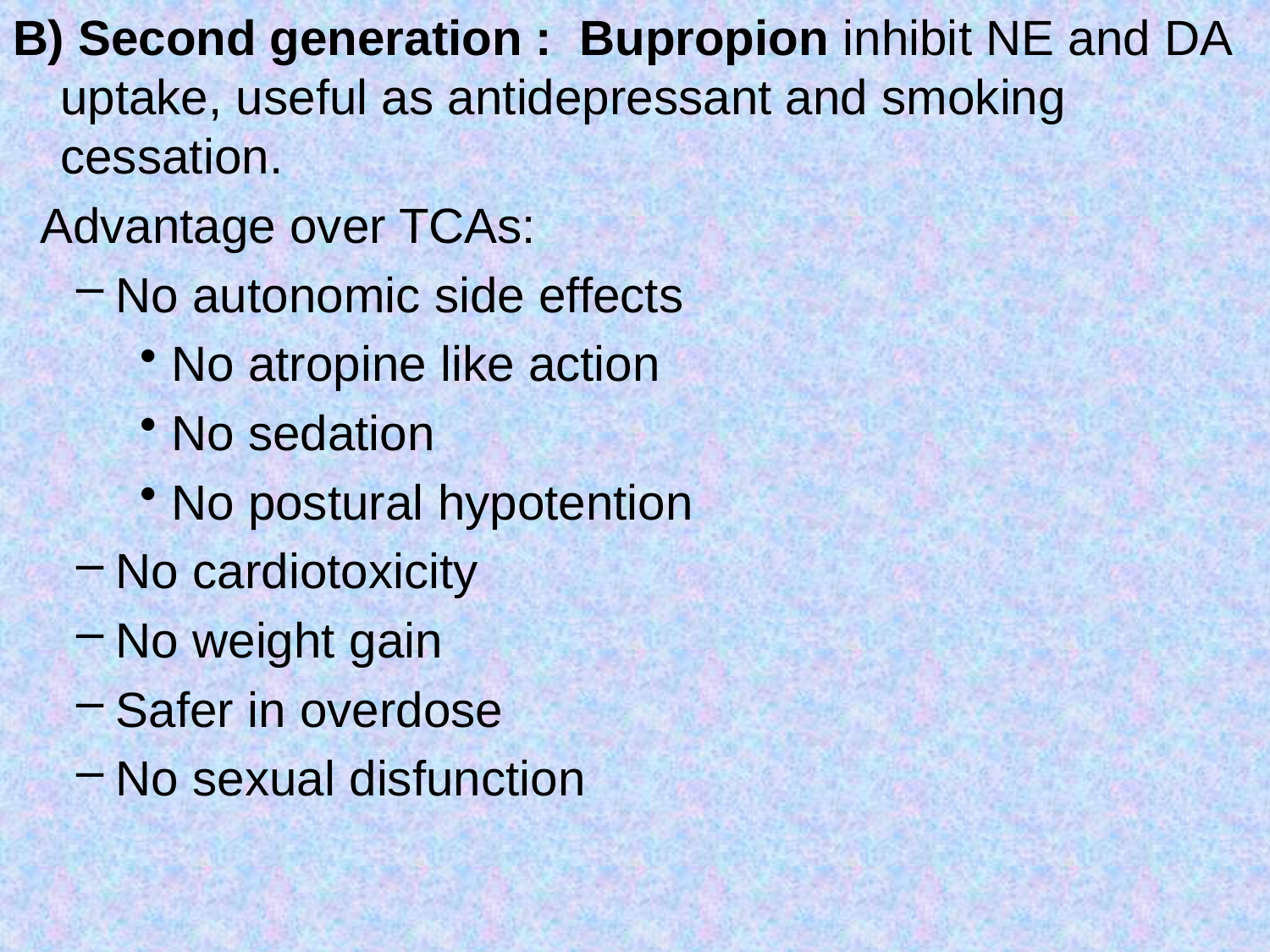

B) Second generation :  Bupropion inhibit NE and DA uptake, useful as antidepressant and smoking cessation.
  Advantage over TCAs:
No autonomic side effects
No atropine like action
No sedation
No postural hypotention
No cardiotoxicity
No weight gain
Safer in overdose
No sexual disfunction